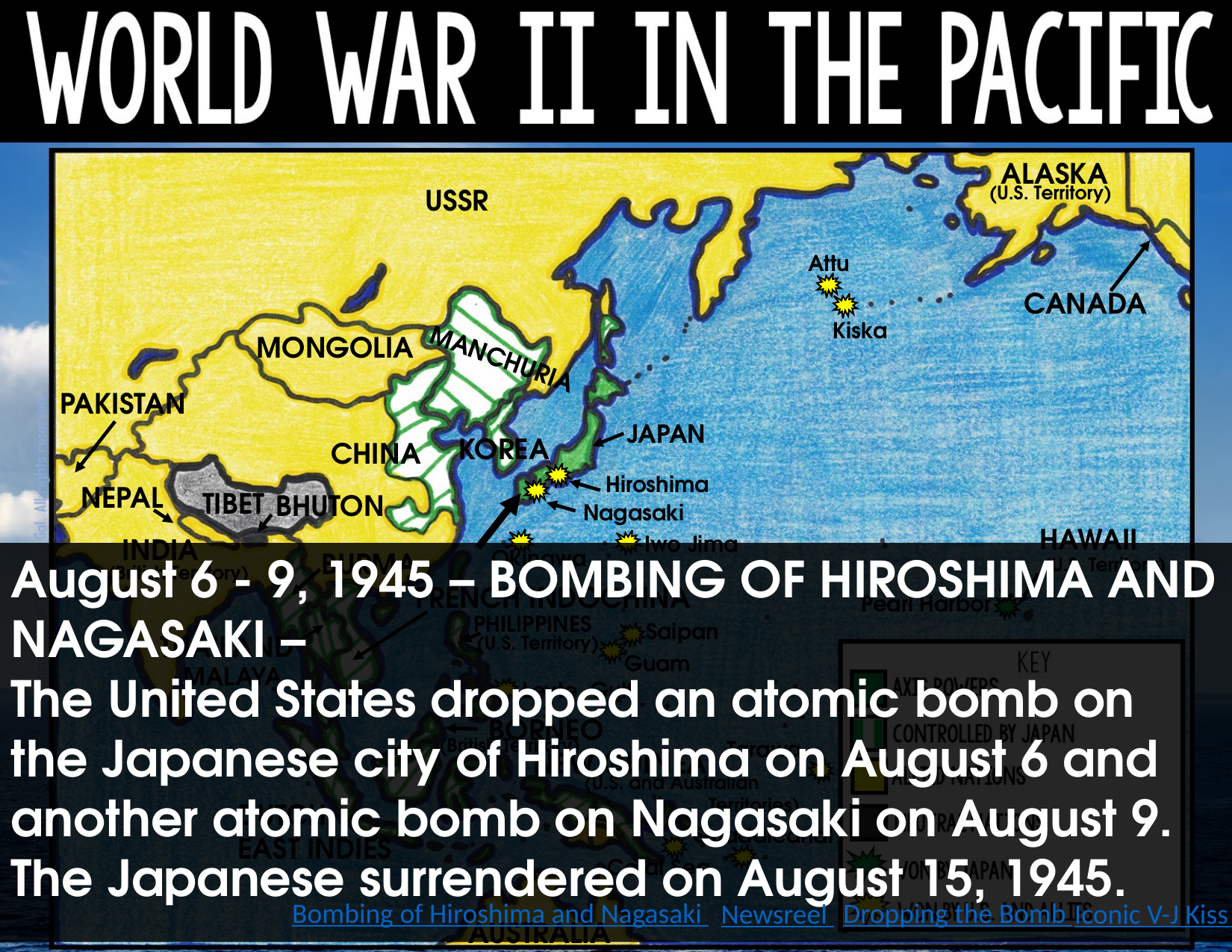

ALASKA
(U.S. Territory)
USSR
Attu

CANADA

Kiska
MONGOLIA
MANCHURIA
PAKISTAN
JAPAN
KOREA
CHINA

Hiroshima
NEPAL

TIBET
BHUTON
Nagasaki
HAWAII
Iwo Jima
INDIA

Okinawa
BURMA
August 6 - 9, 1945 – BOMBING OF HIROSHIMA AND NAGASAKI –
The United States dropped an atomic bomb on the Japanese city of Hiroshima on August 6 and another atomic bomb on Nagasaki on August 9. The Japanese surrendered on August 15, 1945.

(U.S. Territory)
(British Territory)
FRENCH INDOCHINA
Pearl Harbor

PHILIPPINES
Saipan

THAILAND
(U.S. Territory)

Guam
MALAYA
Leyte  Gulf

BORNEO
(British Territory)
Tarawa
NEW GUINEA

(U.S. and Australian    	  	Territories)
DUTCH
EAST INDIES
Guadalcanal

Coral Sea
Bombing of Hiroshima and Nagasaki
Dropping the Bomb
Newsreel
Iconic V-J Kiss
AUSTRALIA